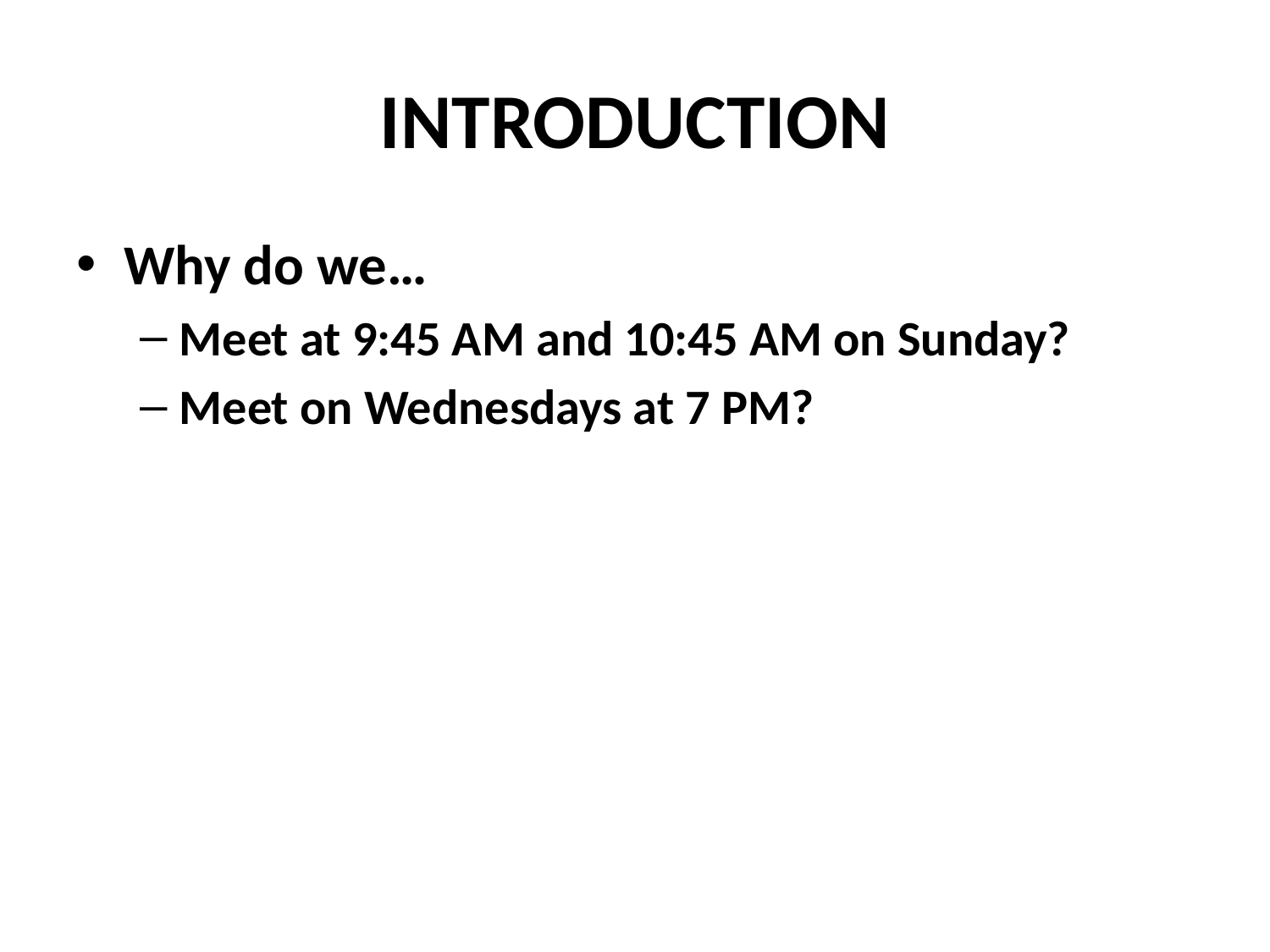

# INTRODUCTION
Why do we…
Meet at 9:45 AM and 10:45 AM on Sunday?
Meet on Wednesdays at 7 PM?